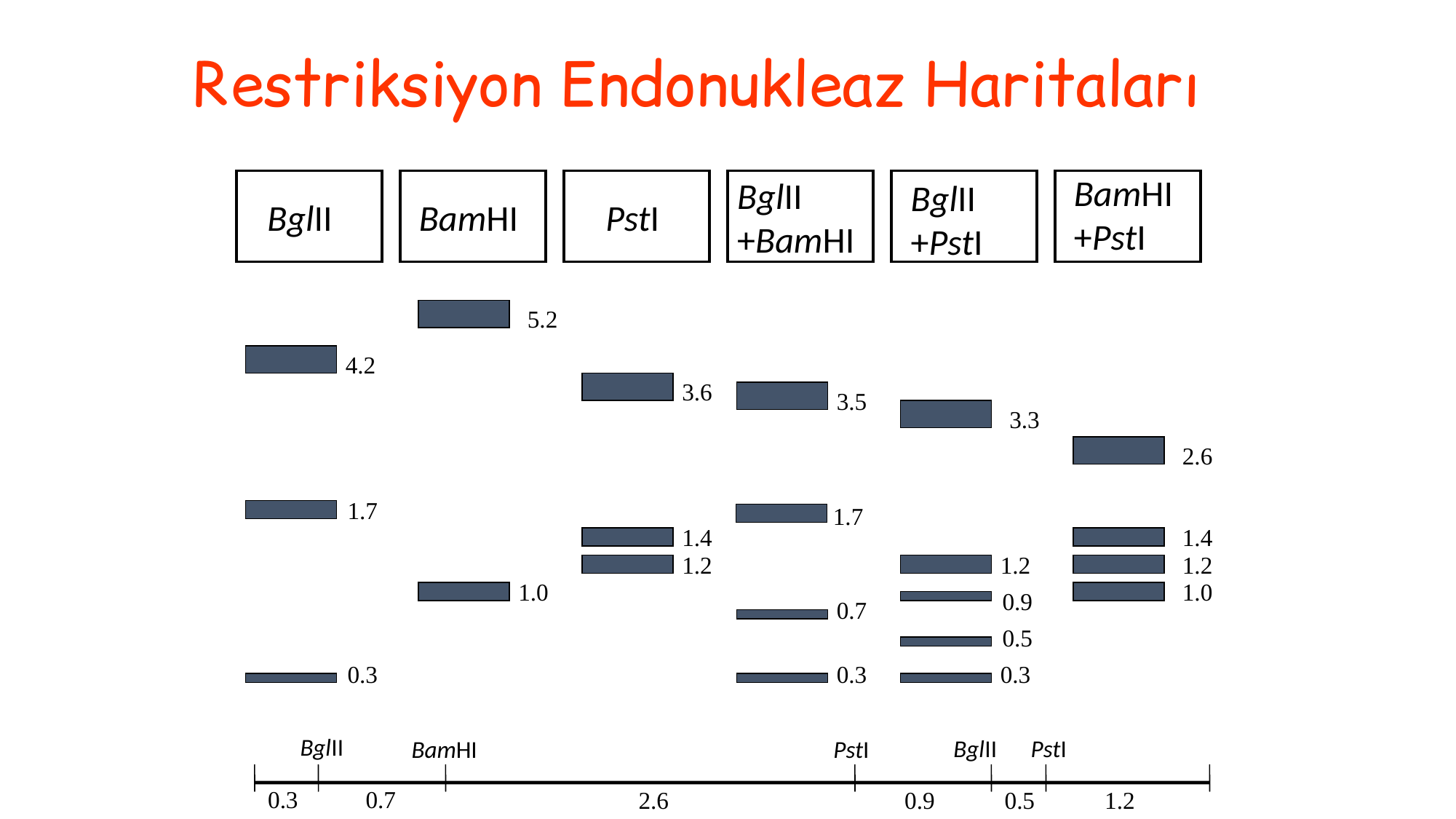

# Restriksiyon Endonukleaz Haritaları
BamHI
+PstI
BglII
+BamHI
BglII
+PstI

BglII
BamHI
PstI
5.2

4.2

3.6

3.5

3.3

2.6

1.7
1.7

1.4
1.4

1.2
1.2
1.2

1.0
1.0
0.9

0.7

0.5

0.3
0.3
0.3

BglII
BglII
PstI
BamHI
PstI

0.3
0.7
2.6
0.9
0.5
1.2